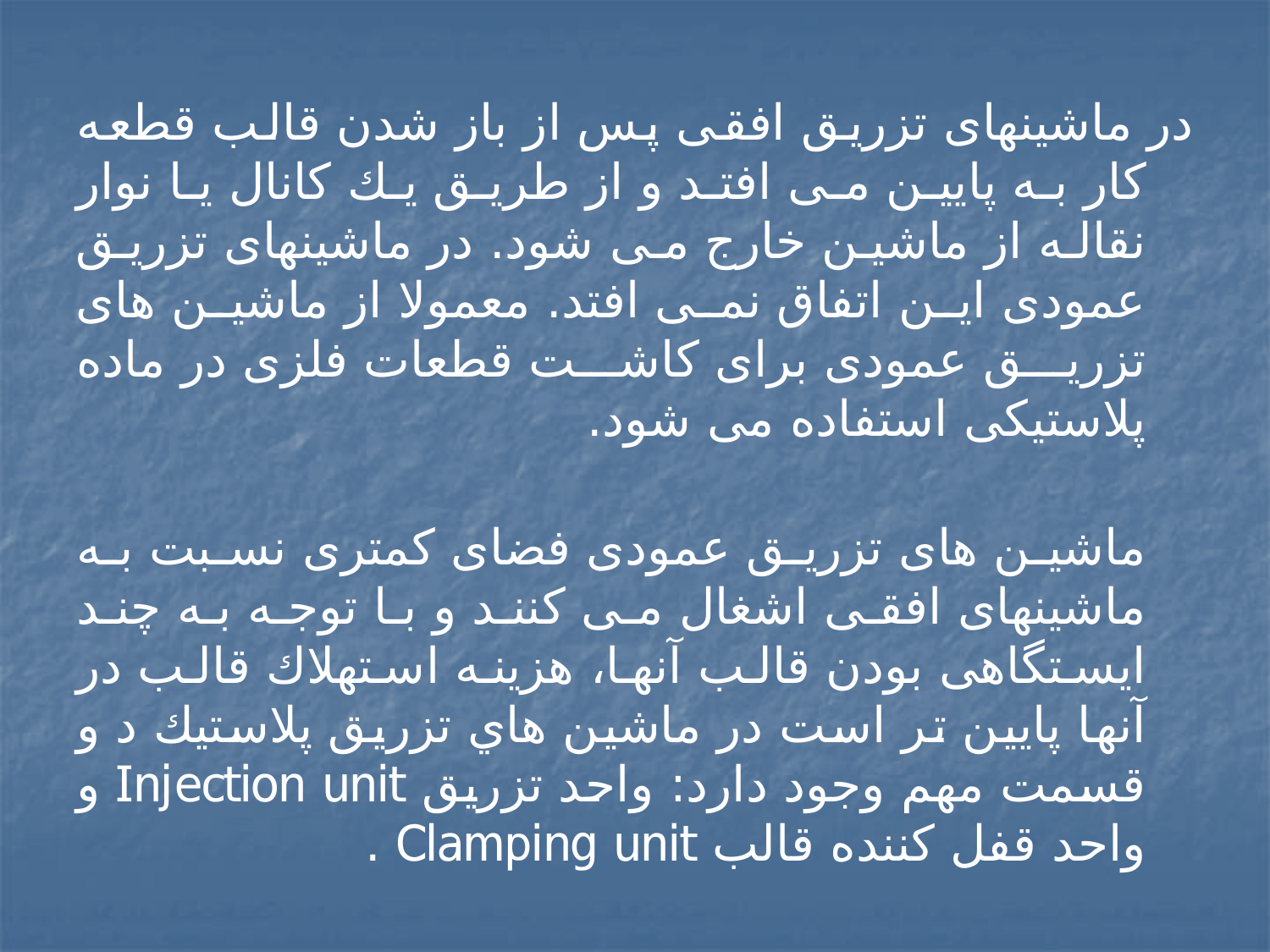

در ماشينهای تزريق افقی پس از باز شدن قالب قطعه كار به پايين می افتد و از طريق يك كانال يا نوار نقاله از ماشين خارج می شود. در ماشينهای تزريق عمودی اين اتفاق نمی افتد. معمولا از ماشين های تزريق عمودی برای كاشت قطعات فلزی در ماده پلاستيكی استفاده می شود.
ماشين های تزريق عمودی فضای كمتری نسبت به ماشينهای افقی اشغال می كنند و با توجه به چند ايستگاهی بودن قالب آنها، هزينه استهلاك قالب در آنها پايين تر است در ماشين هاي تزريق پلاستيك د و قسمت مهم وجود دارد: واحد تزريق Injection unit و واحد قفل كننده قالب Clamping unit .